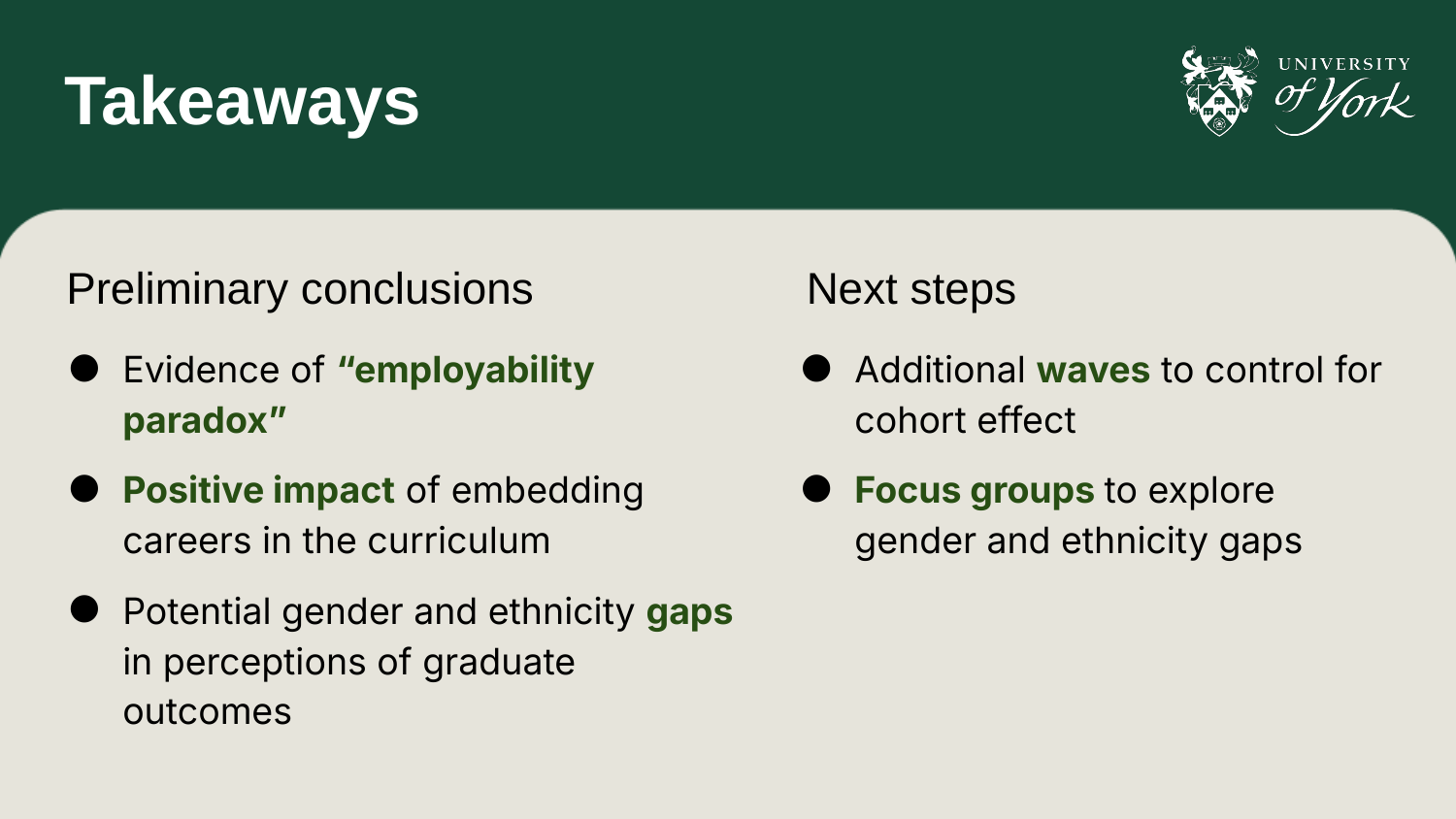

# Takeaways
Preliminary conclusions
Next steps
Evidence of “employability paradox”
Positive impact of embedding careers in the curriculum
Potential gender and ethnicity gaps in perceptions of graduate outcomes
Additional waves to control for cohort effect
Focus groups to explore gender and ethnicity gaps